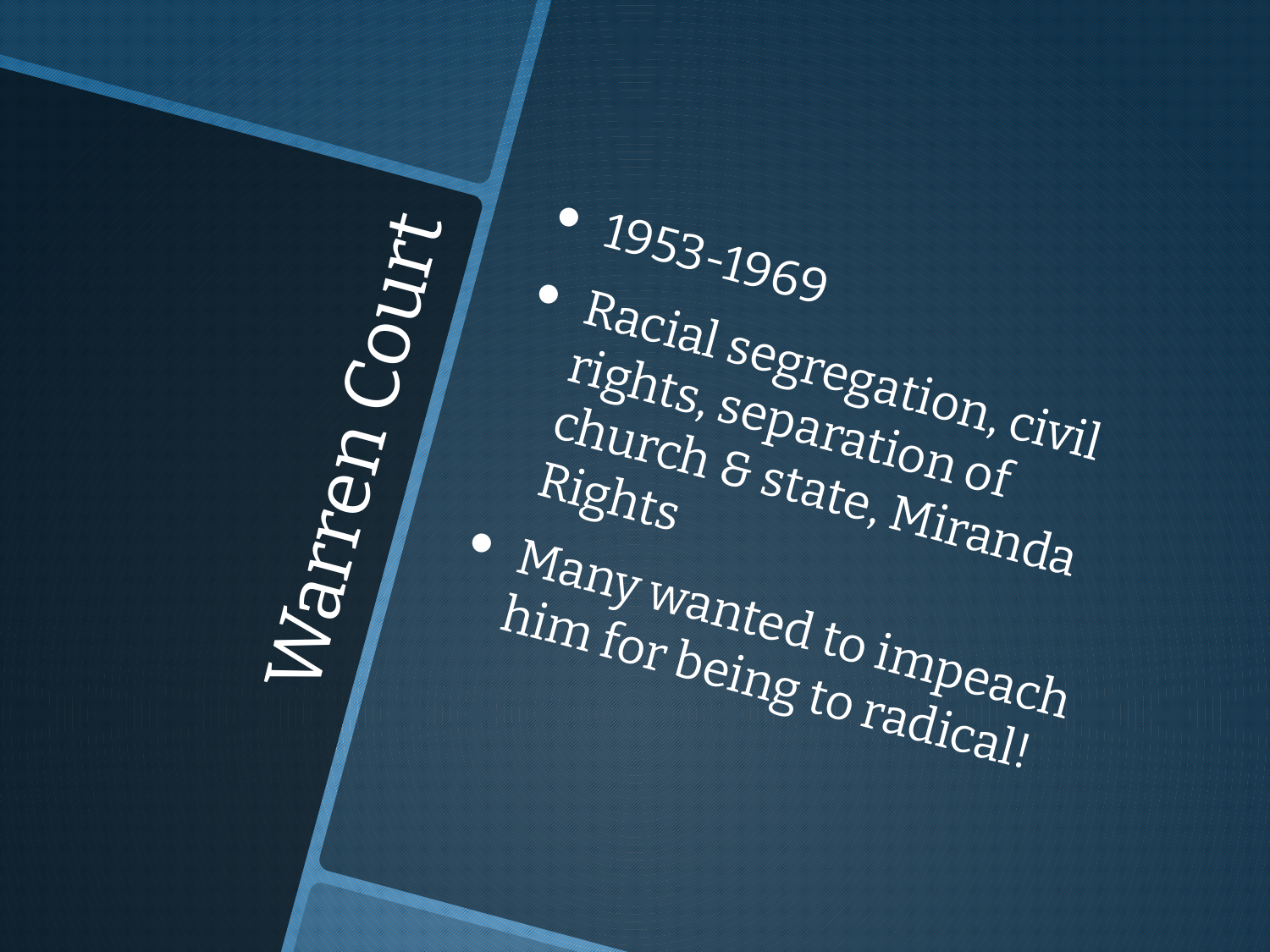

1953-1969
Racial segregation, civil rights, separation of church & state, Miranda Rights
Many wanted to impeach him for being to radical!
# Warren Court